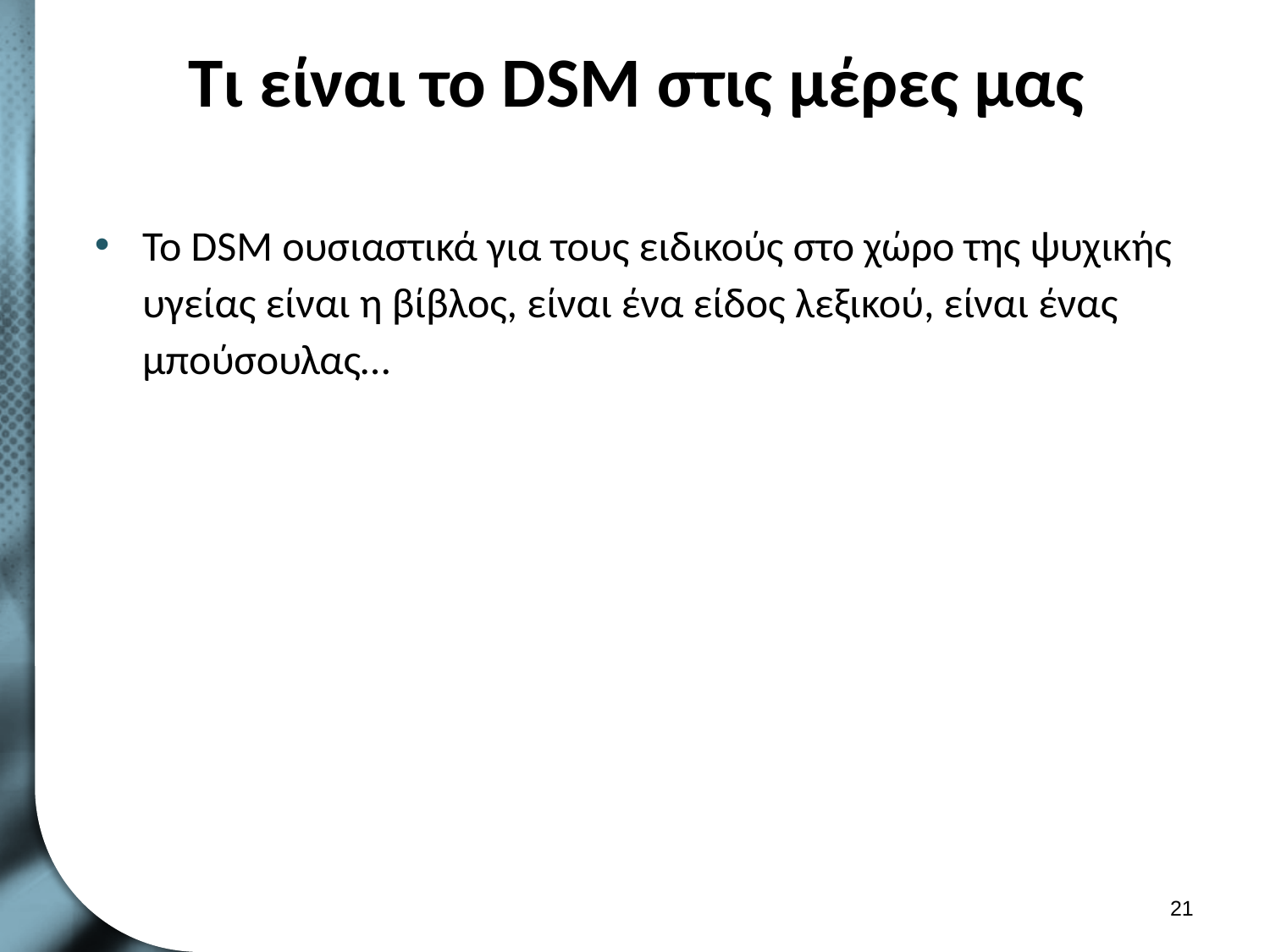

# Τι είναι το DSM στις μέρες μας
Το DSM ουσιαστικά για τους ειδικούς στο χώρο της ψυχικής υγείας είναι η βίβλος, είναι ένα είδος λεξικού, είναι ένας μπούσουλας…
21